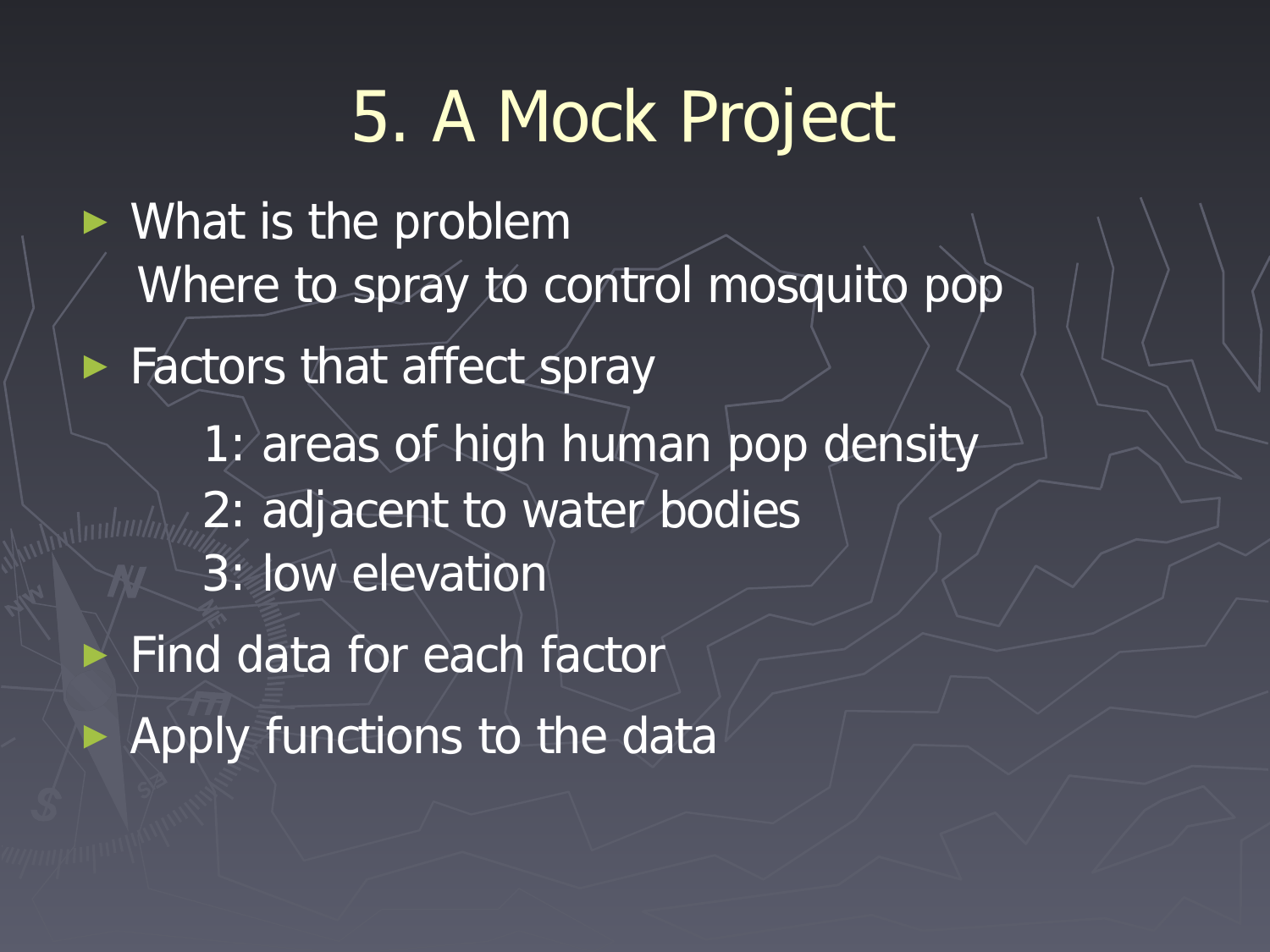

# 5. A Mock Project
 What is the problem
    Where to spray to control mosquito pop

 Factors that affect spray
    	1: areas of high human pop density
    	2: adjacent to water bodies
	3: low elevation

 Find data for each factor

 Apply functions to the data